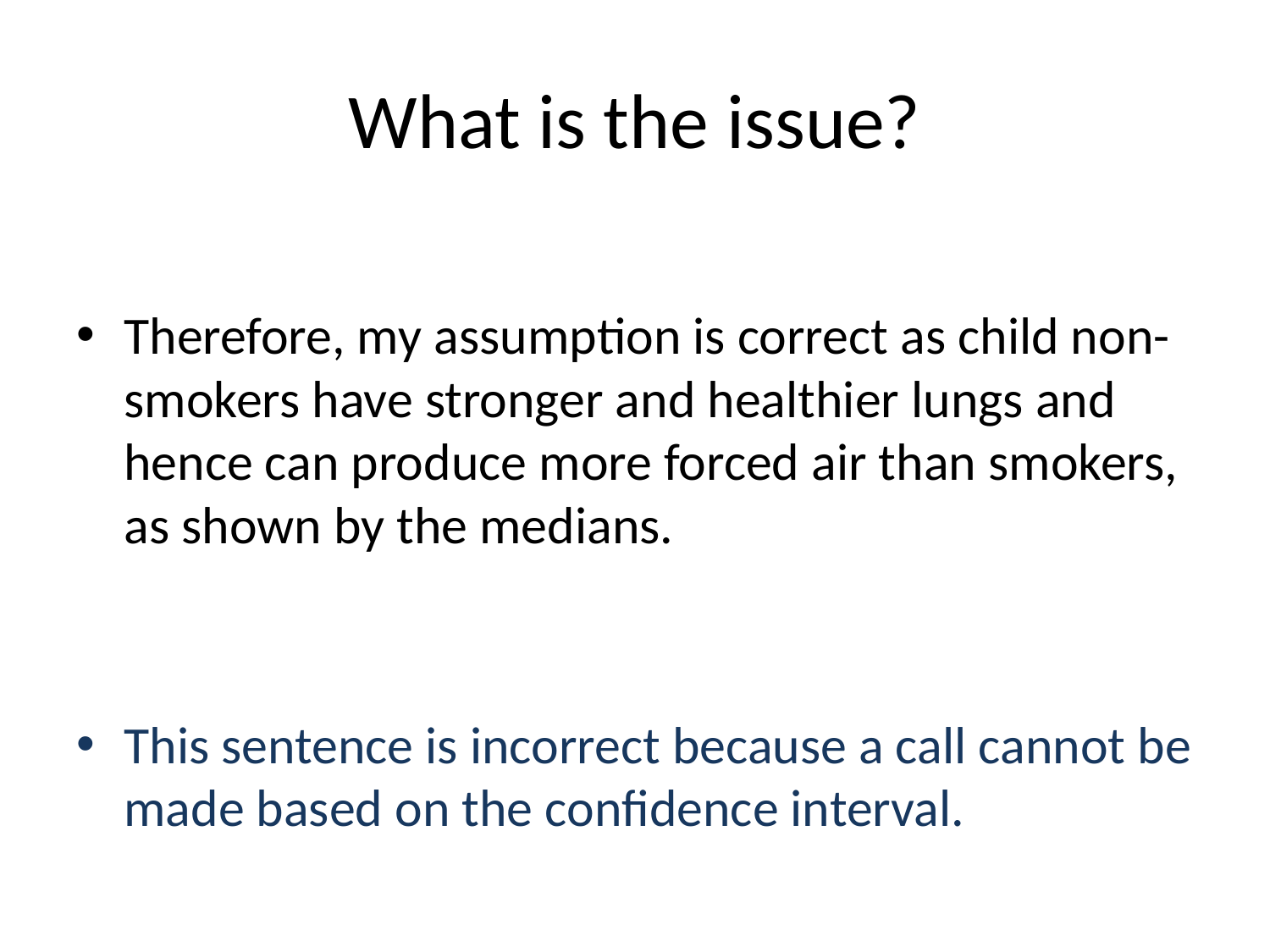

# What is the issue?

Therefore, my assumption is correct as child non-smokers have stronger and healthier lungs and hence can produce more forced air than smokers, as shown by the medians.

This sentence is incorrect because a call cannot be made based on the confidence interval.